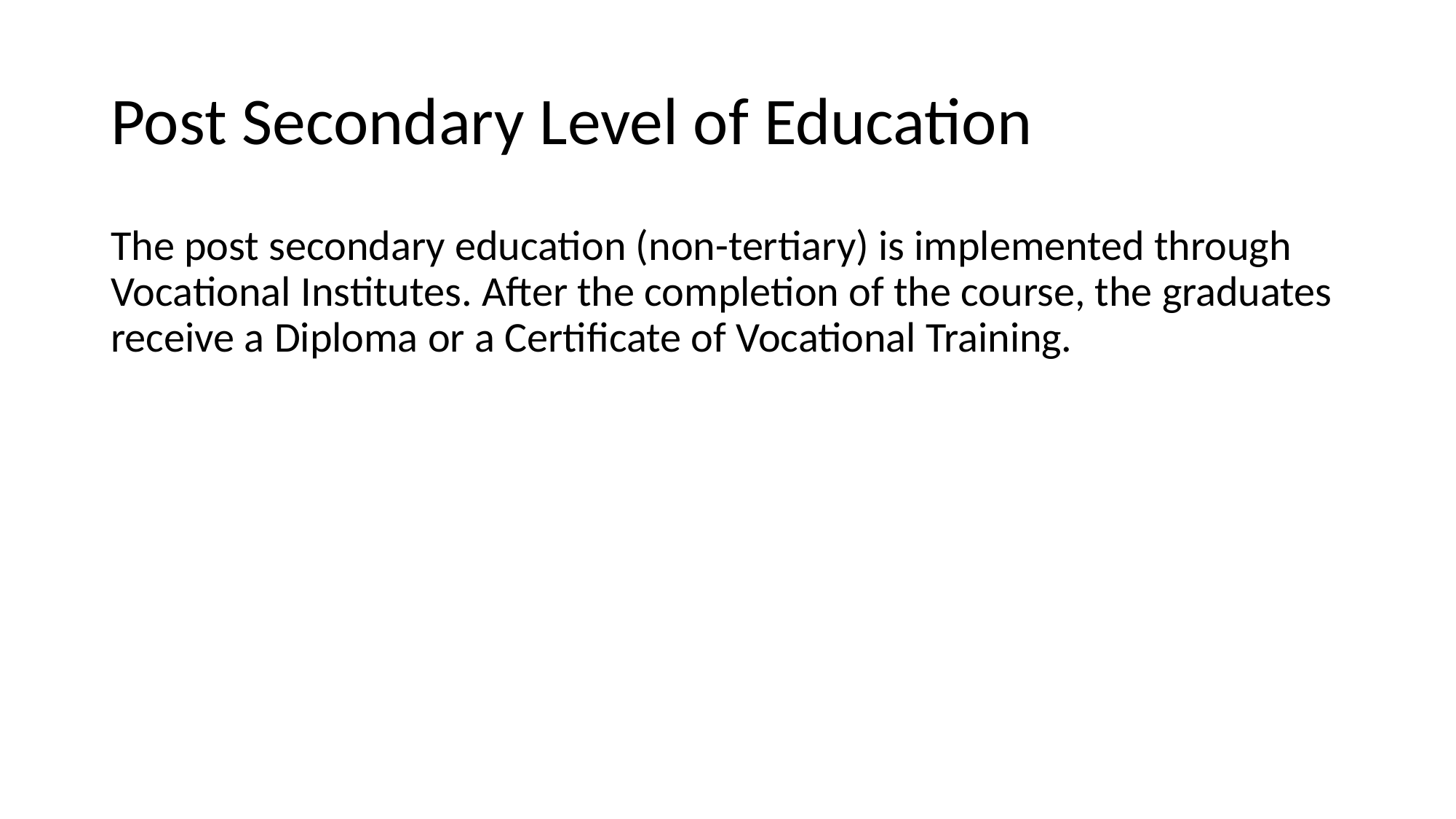

# Post Secondary Level of Education
The post secondary education (non-tertiary) is implemented through Vocational Institutes. After the completion of the course, the graduates receive a Diploma or a Certificate of Vocational Training.